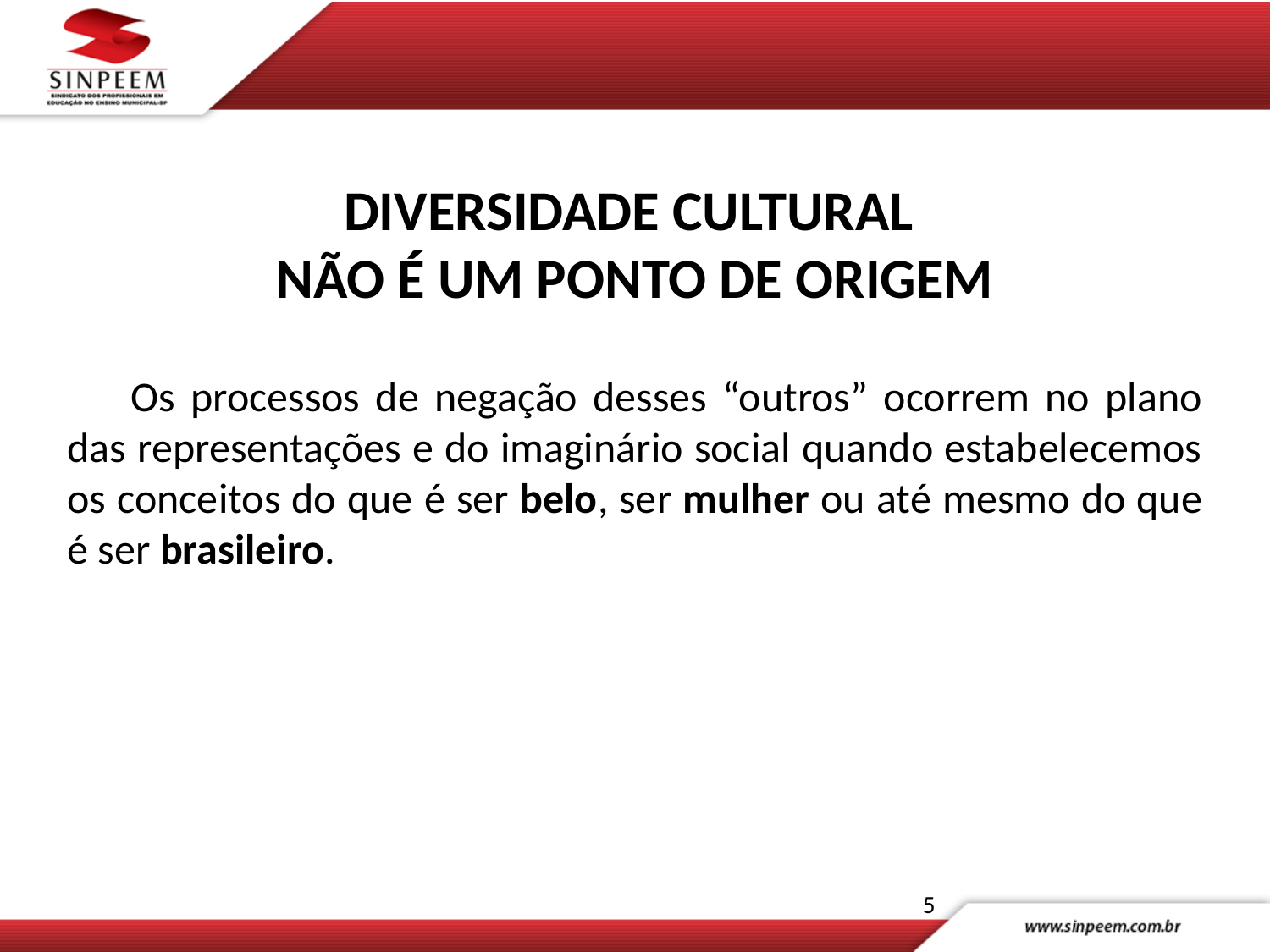

DIVERSIDADE CULTURAL
NÃO É UM PONTO DE ORIGEM

Os processos de negação desses “outros” ocorrem no plano das representações e do imaginário social quando estabelecemos os conceitos do que é ser belo, ser mulher ou até mesmo do que é ser brasileiro.

5